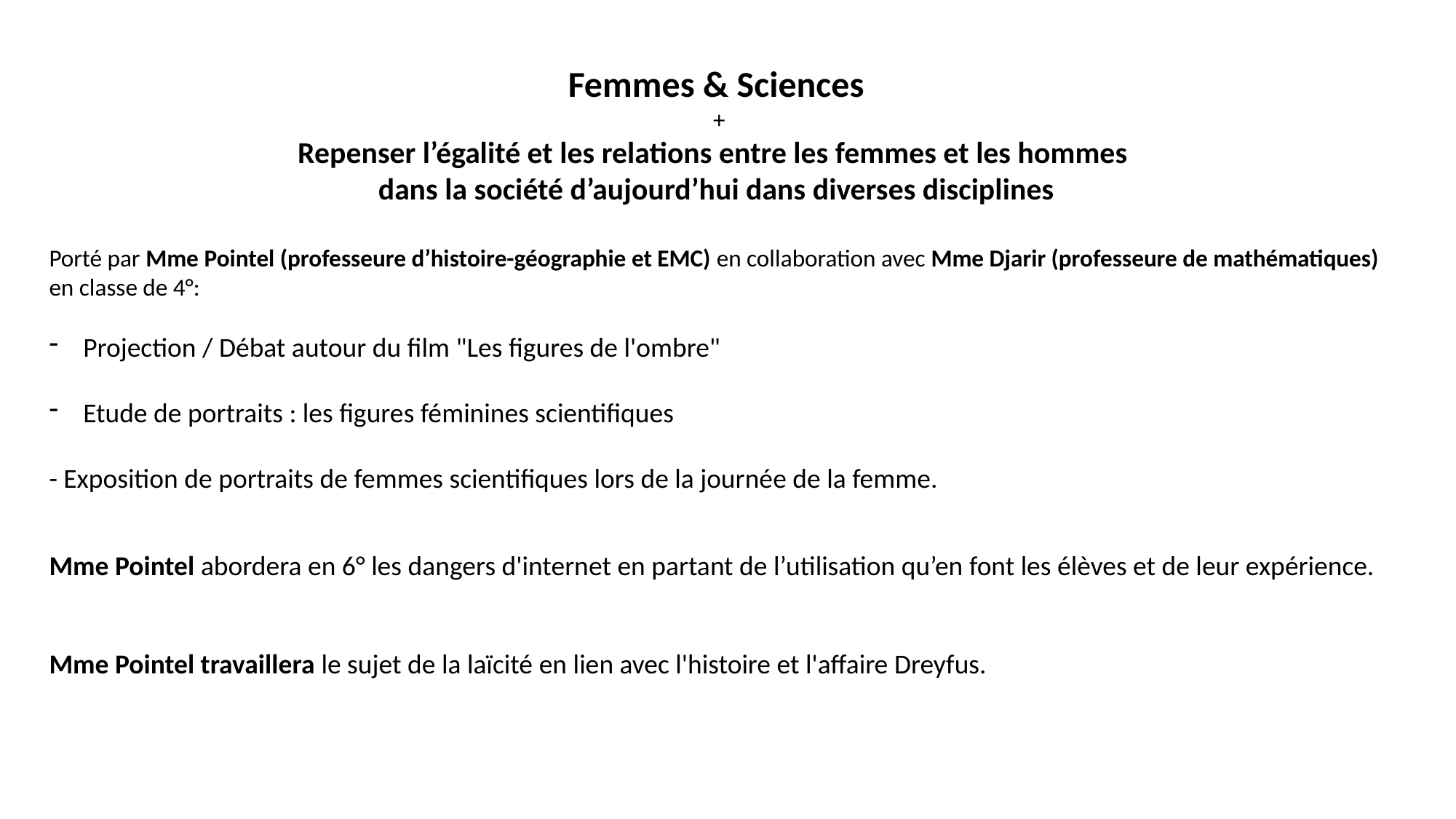

Femmes & Sciences
 +
Repenser l’égalité et les relations entre les femmes et les hommes
dans la société d’aujourd’hui dans diverses disciplines

Porté par Mme Pointel (professeure d’histoire-géographie et EMC) en collaboration avec Mme Djarir (professeure de mathématiques) en classe de 4°:

Projection / Débat autour du film "Les figures de l'ombre"

Etude de portraits : les figures féminines scientifiques

- Exposition de portraits de femmes scientifiques lors de la journée de la femme.

Mme Pointel abordera en 6° les dangers d'internet en partant de l’utilisation qu’en font les élèves et de leur expérience.

Mme Pointel travaillera le sujet de la laïcité en lien avec l'histoire et l'affaire Dreyfus.